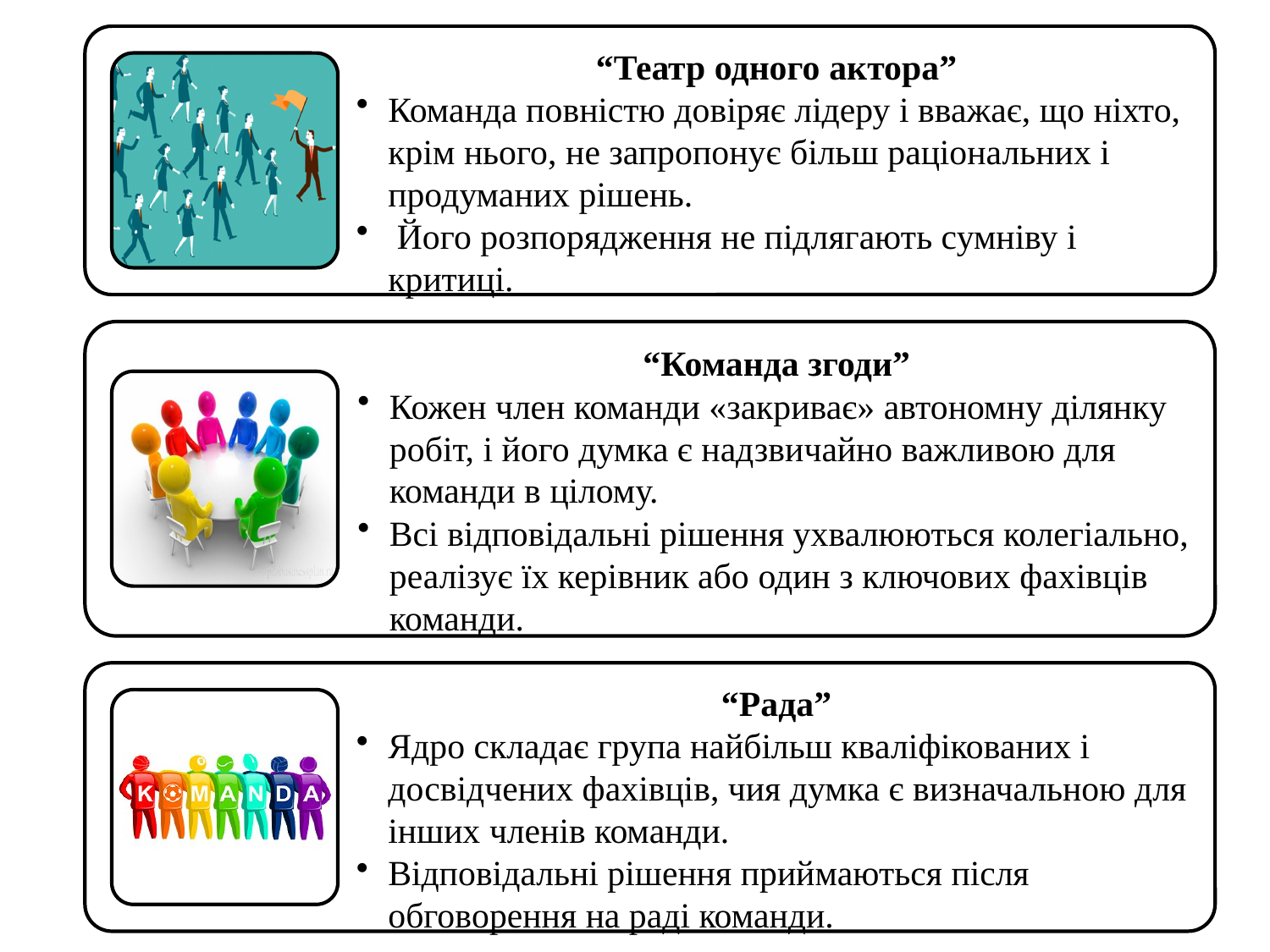

“Театр одного актора”
Команда повністю довіряє лідеру і вважає, що ніхто, крім нього, не запропонує більш раціональних і продуманих рішень.
 Його розпорядження не підлягають сумніву і критиці.
“Команда згоди”
Кожен член команди «закриває» автономну ділянку робіт, і його думка є надзвичайно важливою для команди в цілому.
Всі відповідальні рішення ухвалюються колегіально, реалізує їх керівник або один з ключових фахівців команди.
“Рада”
Ядро складає група найбільш кваліфікованих і досвідчених фахівців, чия думка є визначальною для інших членів команди.
Відповідальні рішення приймаються після обговорення на раді команди.